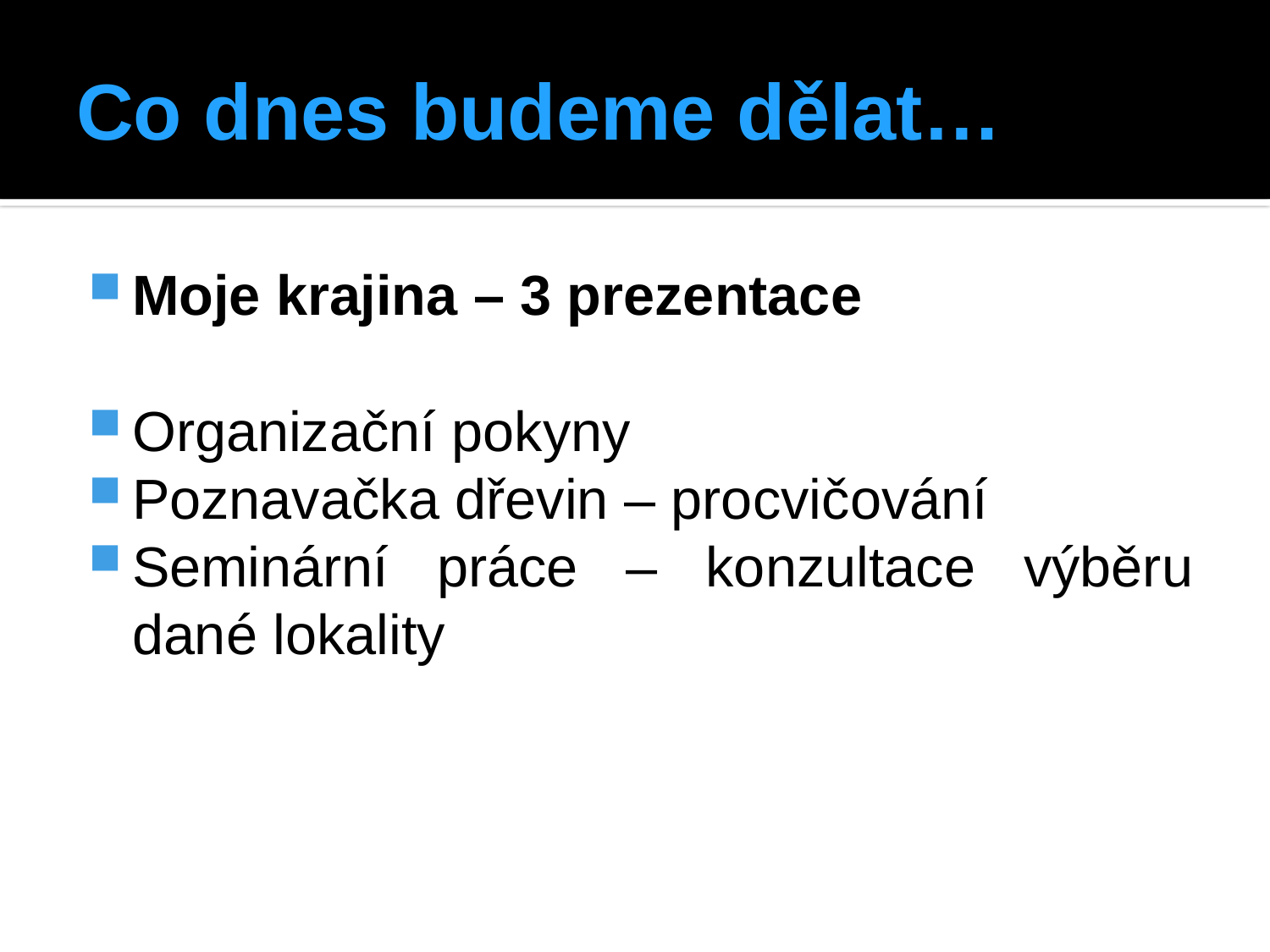

# Co dnes budeme dělat…
Moje krajina – 3 prezentace

Organizační pokyny
Poznavačka dřevin – procvičování
Seminární práce – konzultace výběru dané lokality